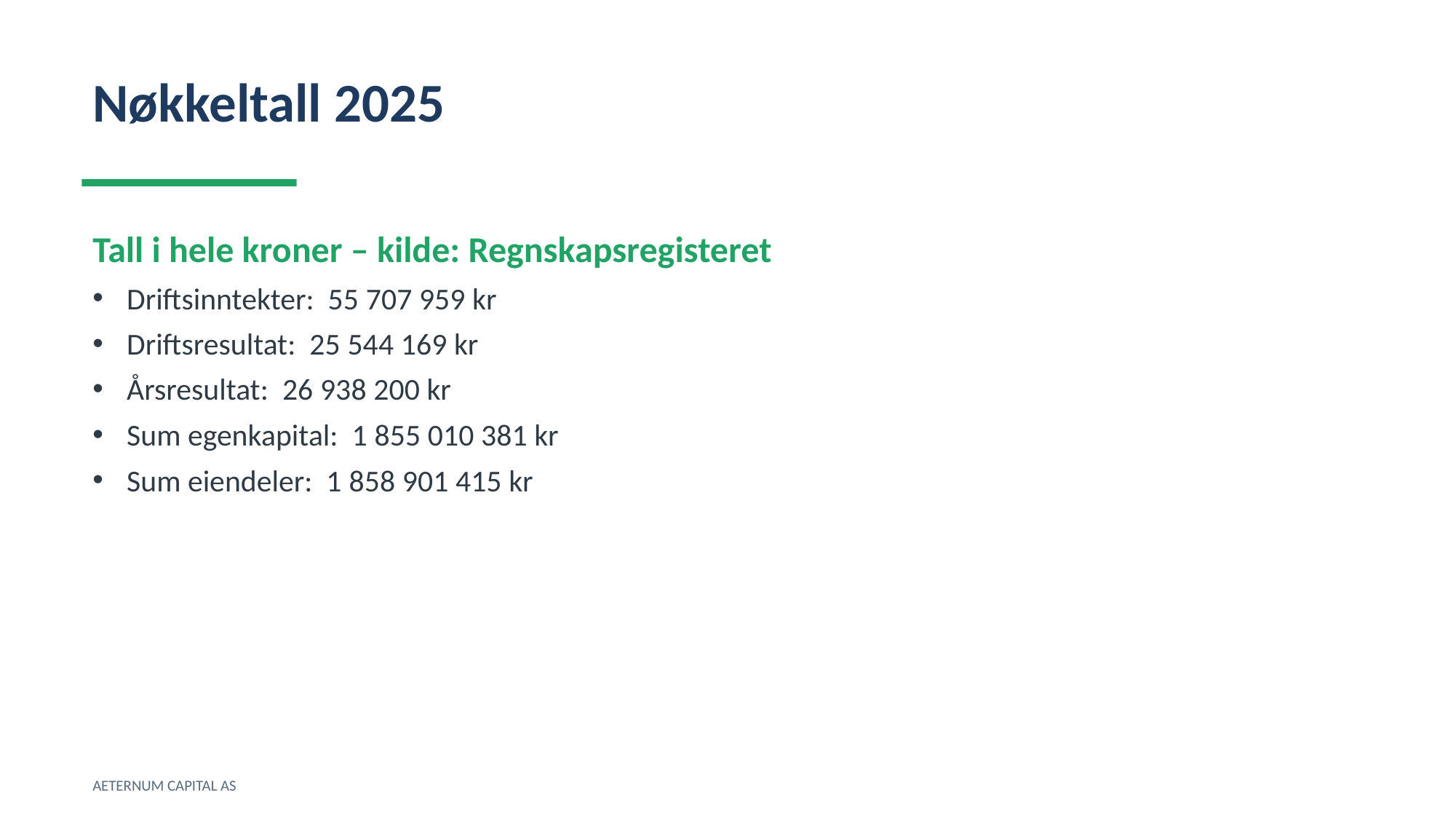

Nøkkeltall 2025

Tall i hele kroner – kilde: Regnskapsregisteret
Driftsinntekter:  55 707 959 kr
Driftsresultat:  25 544 169 kr
Årsresultat:  26 938 200 kr
Sum egenkapital:  1 855 010 381 kr
Sum eiendeler:  1 858 901 415 kr
AETERNUM CAPITAL AS